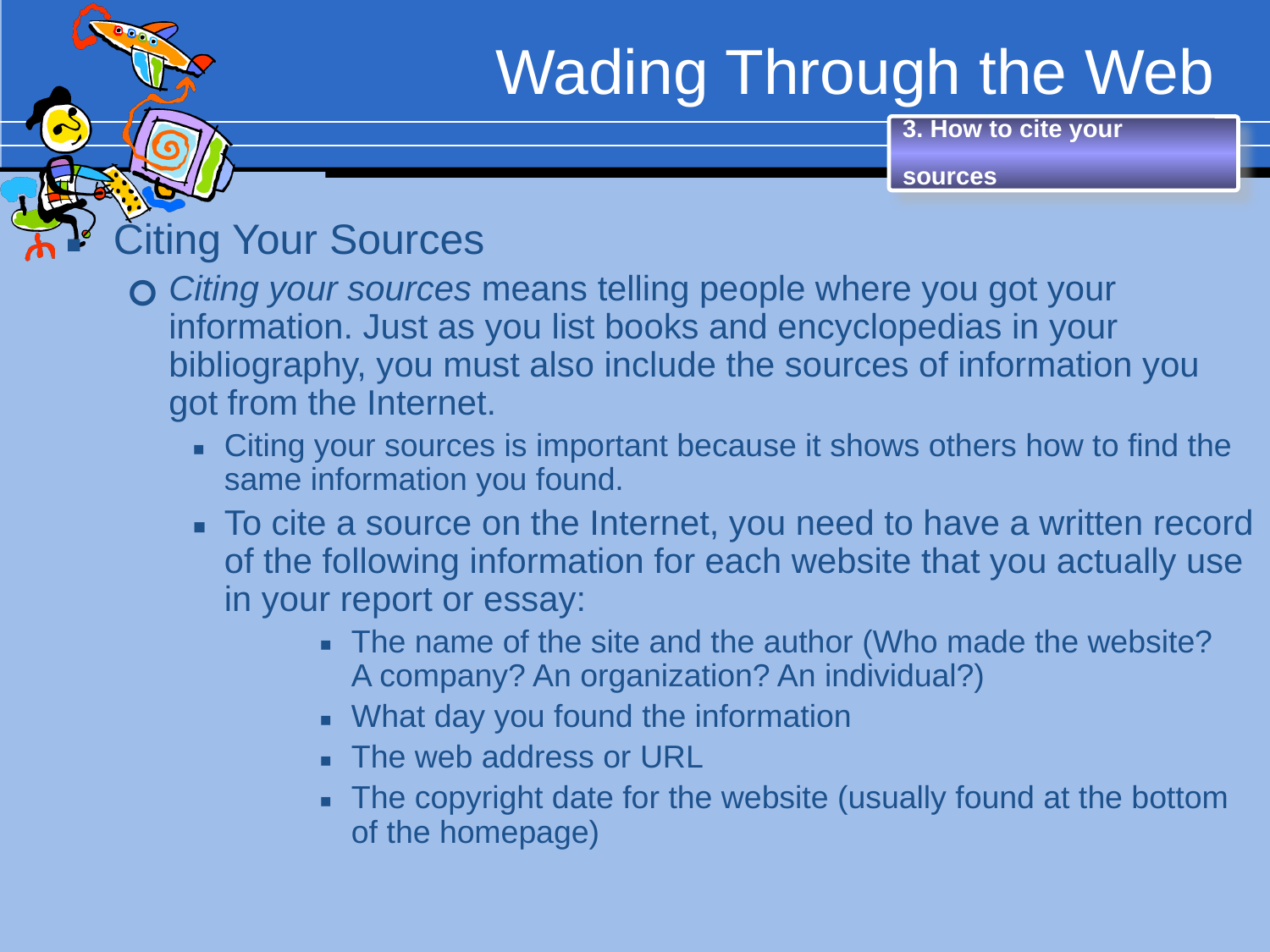

# Wading Through the Web
3. How to cite your sources

Citing Your Sources
Citing your sources means telling people where you got your information. Just as you list books and encyclopedias in your bibliography, you must also include the sources of information you got from the Internet.
Citing your sources is important because it shows others how to find the same information you found.
To cite a source on the Internet, you need to have a written record of the following information for each website that you actually use in your report or essay:
The name of the site and the author (Who made the website?    A company? An organization? An individual?)
What day you found the information
The web address or URL
The copyright date for the website (usually found at the bottom of the homepage)